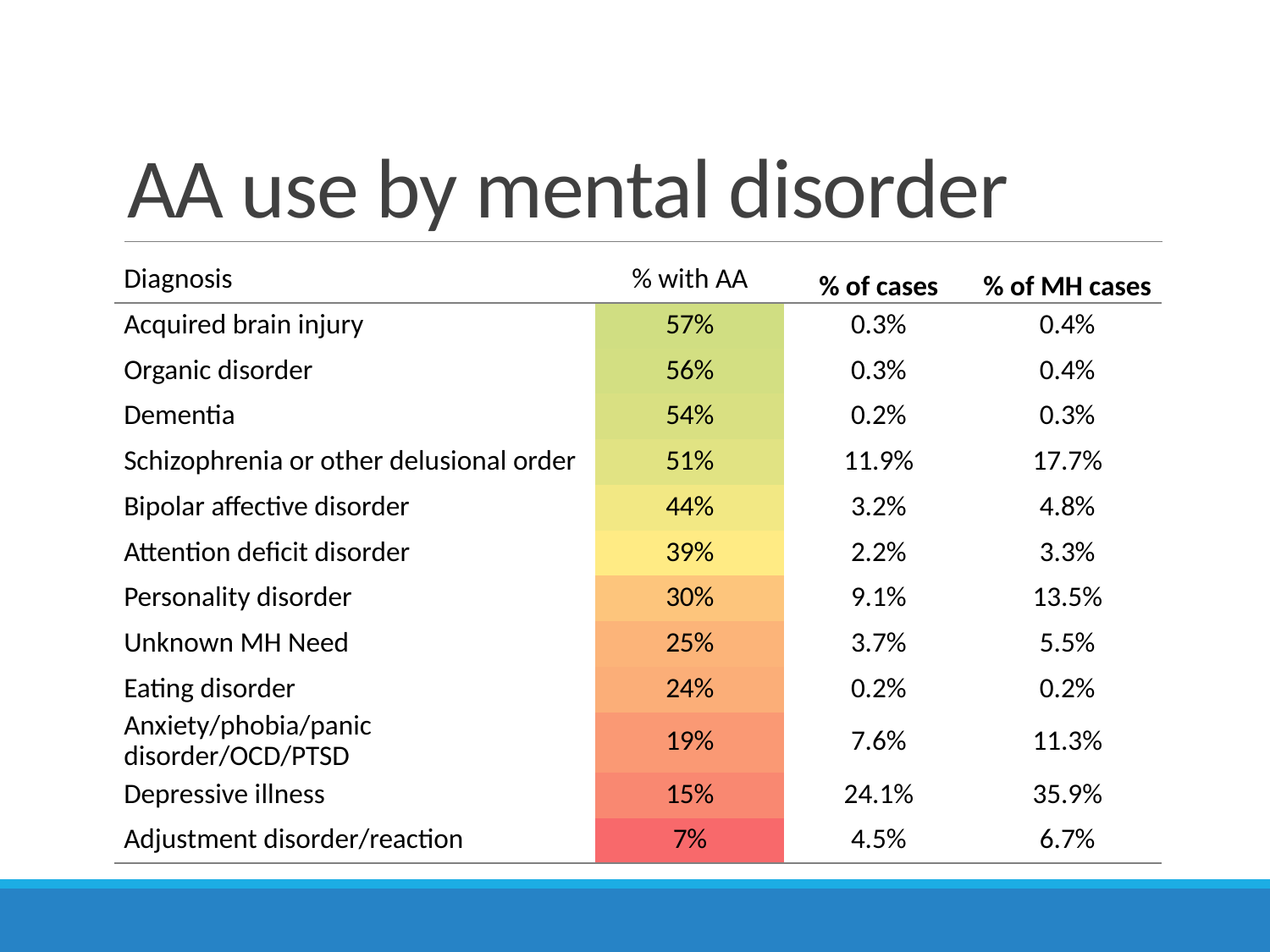

# AA use by mental disorder
| Diagnosis | % with AA | % of cases | % of MH cases |
| --- | --- | --- | --- |
| Acquired brain injury | 57% | 0.3% | 0.4% |
| Organic disorder | 56% | 0.3% | 0.4% |
| Dementia | 54% | 0.2% | 0.3% |
| Schizophrenia or other delusional order | 51% | 11.9% | 17.7% |
| Bipolar affective disorder | 44% | 3.2% | 4.8% |
| Attention deficit disorder | 39% | 2.2% | 3.3% |
| Personality disorder | 30% | 9.1% | 13.5% |
| Unknown MH Need | 25% | 3.7% | 5.5% |
| Eating disorder | 24% | 0.2% | 0.2% |
| Anxiety/phobia/panic disorder/OCD/PTSD | 19% | 7.6% | 11.3% |
| Depressive illness | 15% | 24.1% | 35.9% |
| Adjustment disorder/reaction | 7% | 4.5% | 6.7% |